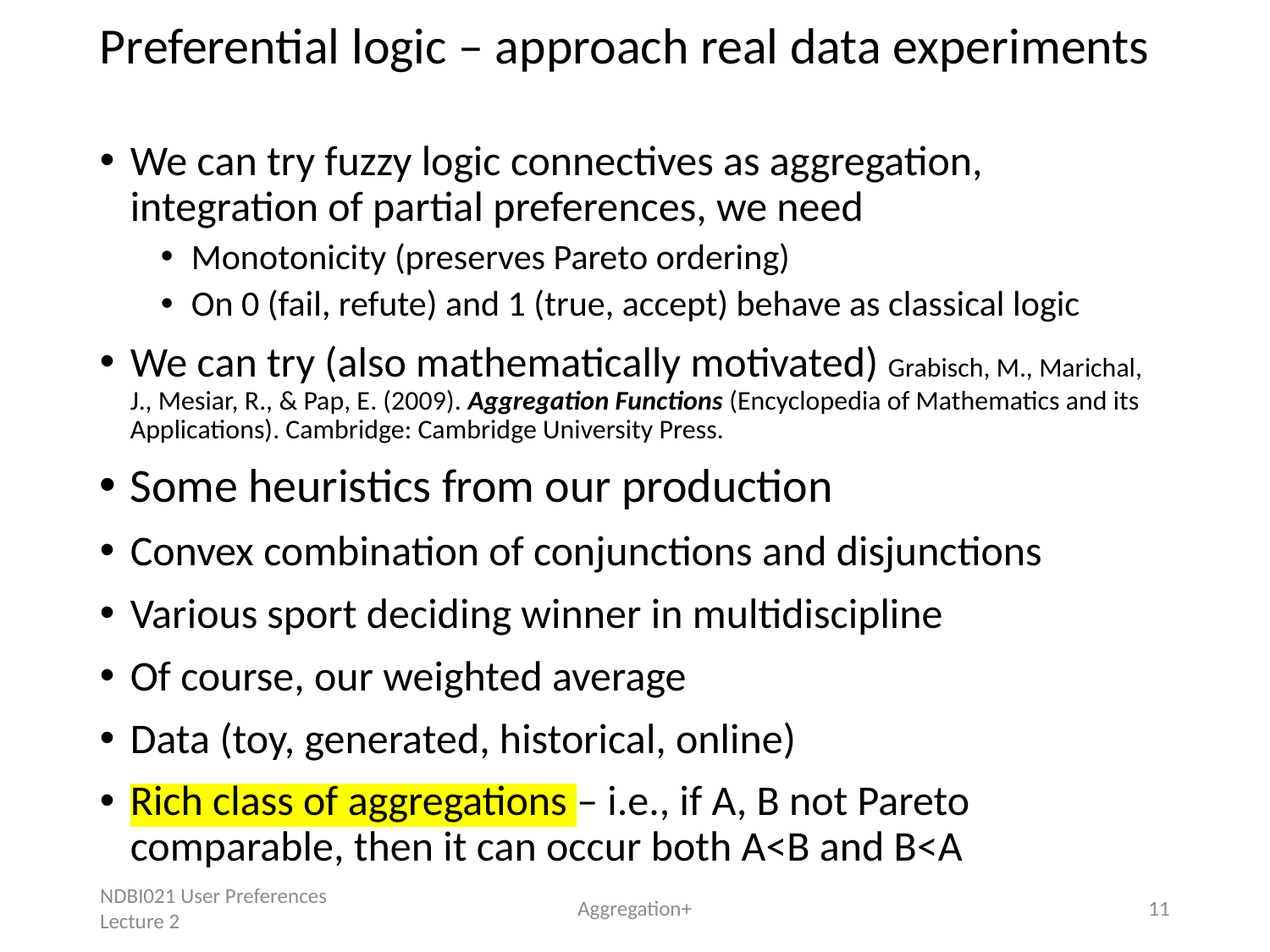

Preferential logic – approach real data experiments
We can try fuzzy logic connectives as aggregation, integration of partial preferences, we need
Monotonicity (preserves Pareto ordering)
On 0 (fail, refute) and 1 (true, accept) behave as classical logic
We can try (also mathematically motivated) Grabisch, M., Marichal, J., Mesiar, R., & Pap, E. (2009). Aggregation Functions (Encyclopedia of Mathematics and its Applications). Cambridge: Cambridge University Press.
Some heuristics from our production
Convex combination of conjunctions and disjunctions
Various sport deciding winner in multidiscipline
Of course, our weighted average
Data (toy, generated, historical, online)
Rich class of aggregations – i.e., if A, B not Pareto comparable, then it can occur both A<B and B<A

NDBI021 User Preferences Lecture 2
Aggregation+
11